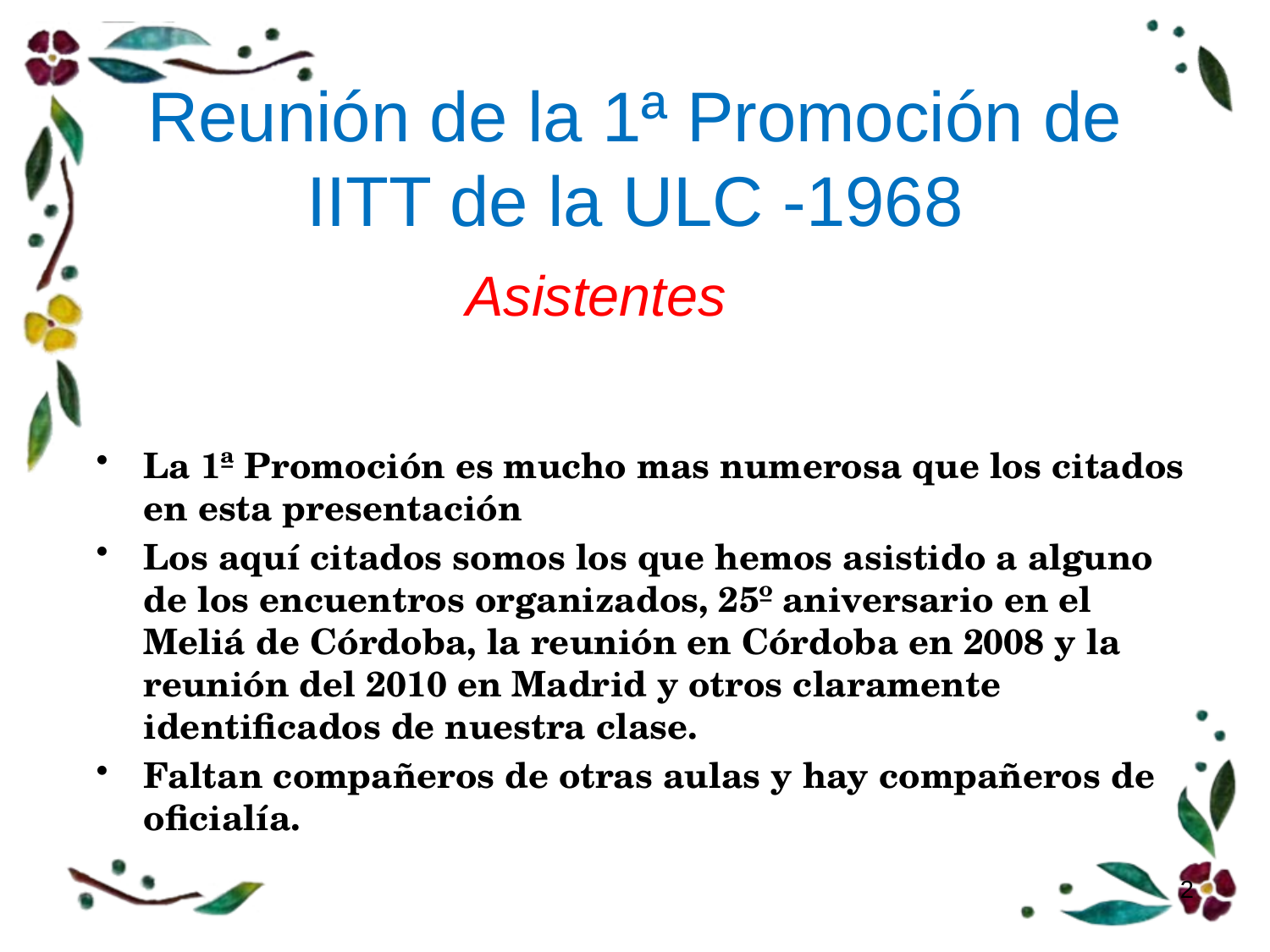

# Reunión de la 1ª Promoción de IITT de la ULC -1968
Asistentes
La 1ª Promoción es mucho mas numerosa que los citados en esta presentación
Los aquí citados somos los que hemos asistido a alguno de los encuentros organizados, 25º aniversario en el Meliá de Córdoba, la reunión en Córdoba en 2008 y la reunión del 2010 en Madrid y otros claramente identificados de nuestra clase.
Faltan compañeros de otras aulas y hay compañeros de oficialía.

2